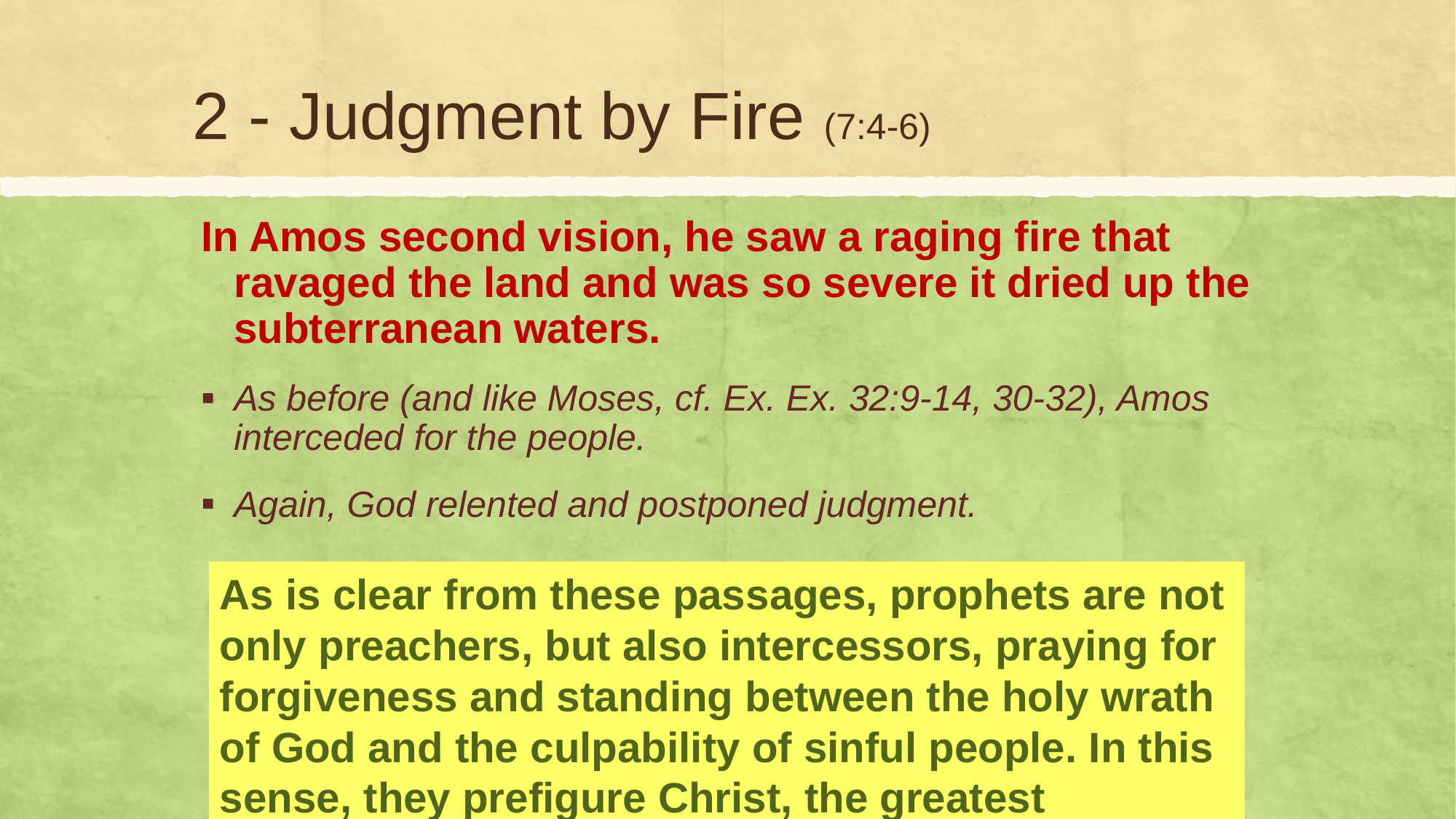

# 2 - Judgment by Fire (7:4-6)
In Amos second vision, he saw a raging fire that ravaged the land and was so severe it dried up the subterranean waters.
As before (and like Moses, cf. Ex. Ex. 32:9-14, 30-32), Amos interceded for the people.
Again, God relented and postponed judgment.
As is clear from these passages, prophets are not only preachers, but also intercessors, praying for forgiveness and standing between the holy wrath of God and the culpability of sinful people. In this sense, they prefigure Christ, the greatest intercessor of all.